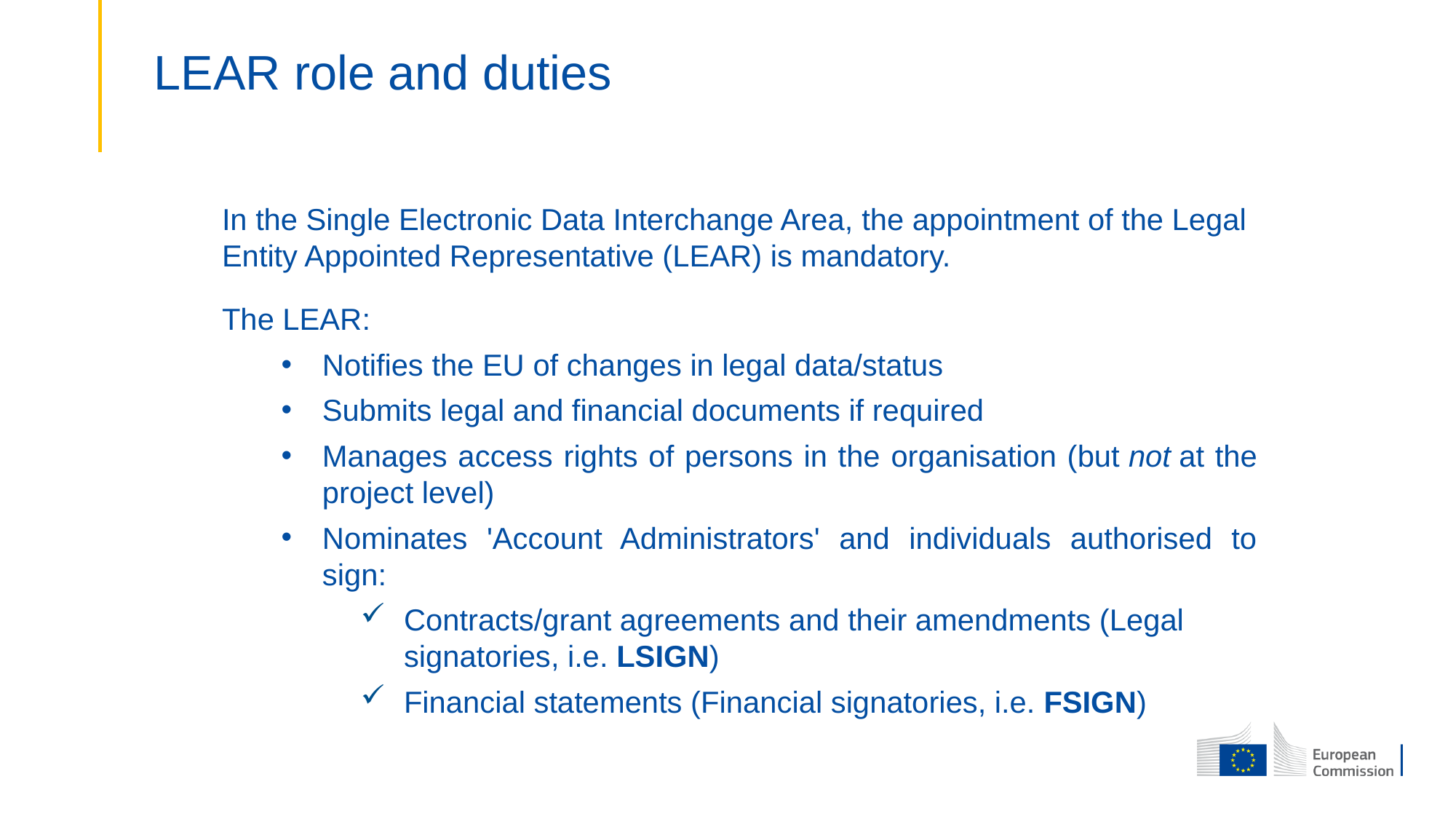

# LEAR role and duties
In the Single Electronic Data Interchange Area, the appointment of the Legal Entity Appointed Representative (LEAR) is mandatory.
The LEAR:
Notifies the EU of changes in legal data/status
Submits legal and financial documents if required
Manages access rights of persons in the organisation (but not at the project level)
Nominates 'Account Administrators' and individuals authorised to sign:
Contracts/grant agreements and their amendments (Legal signatories, i.e. LSIGN)
Financial statements (Financial signatories, i.e. FSIGN)